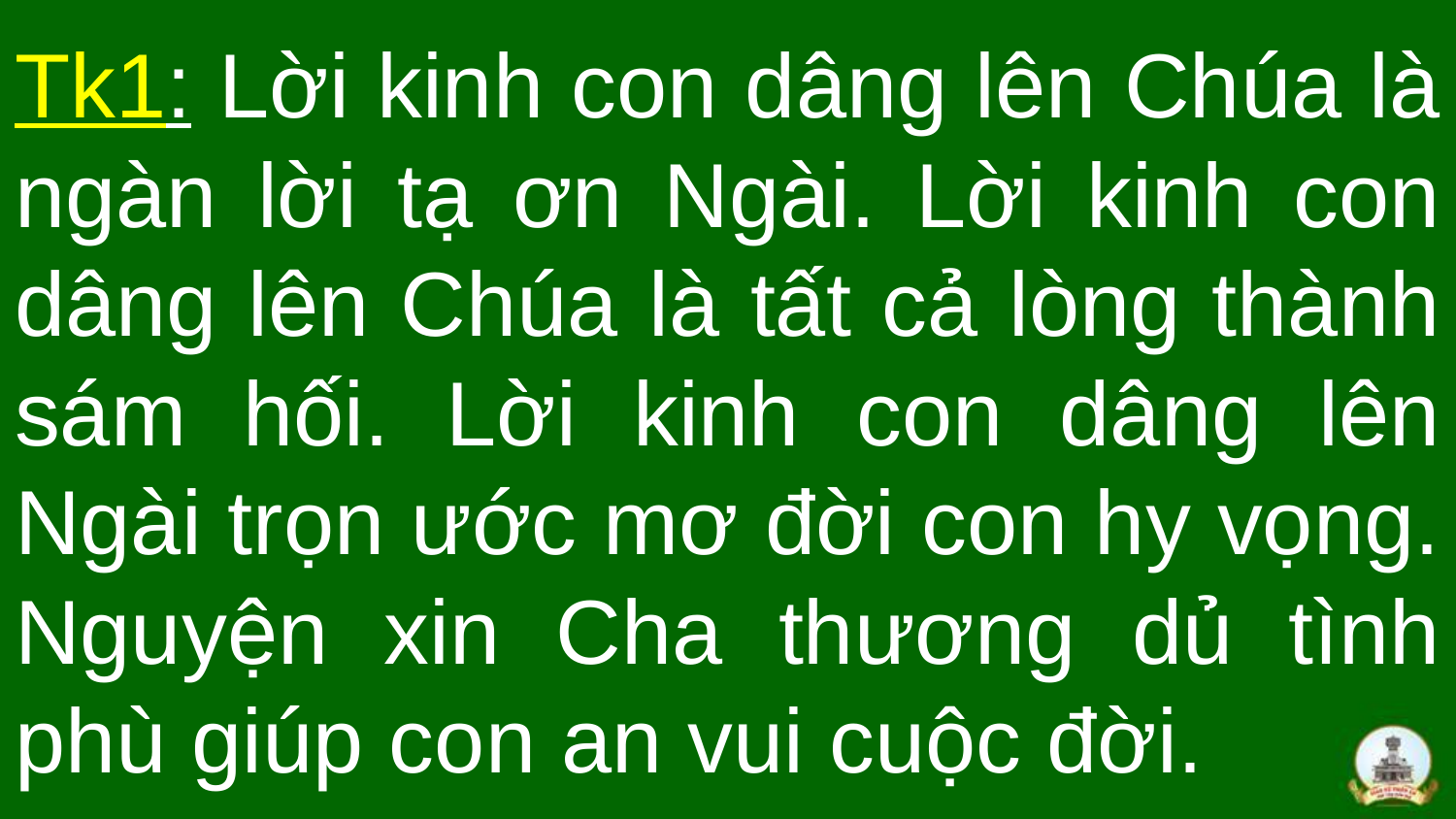

# Tk1: Lời kinh con dâng lên Chúa là ngàn lời tạ ơn Ngài. Lời kinh con dâng lên Chúa là tất cả lòng thành sám hối. Lời kinh con dâng lên Ngài trọn ước mơ đời con hy vọng. Nguyện xin Cha thương dủ tình phù giúp con an vui cuộc đời.